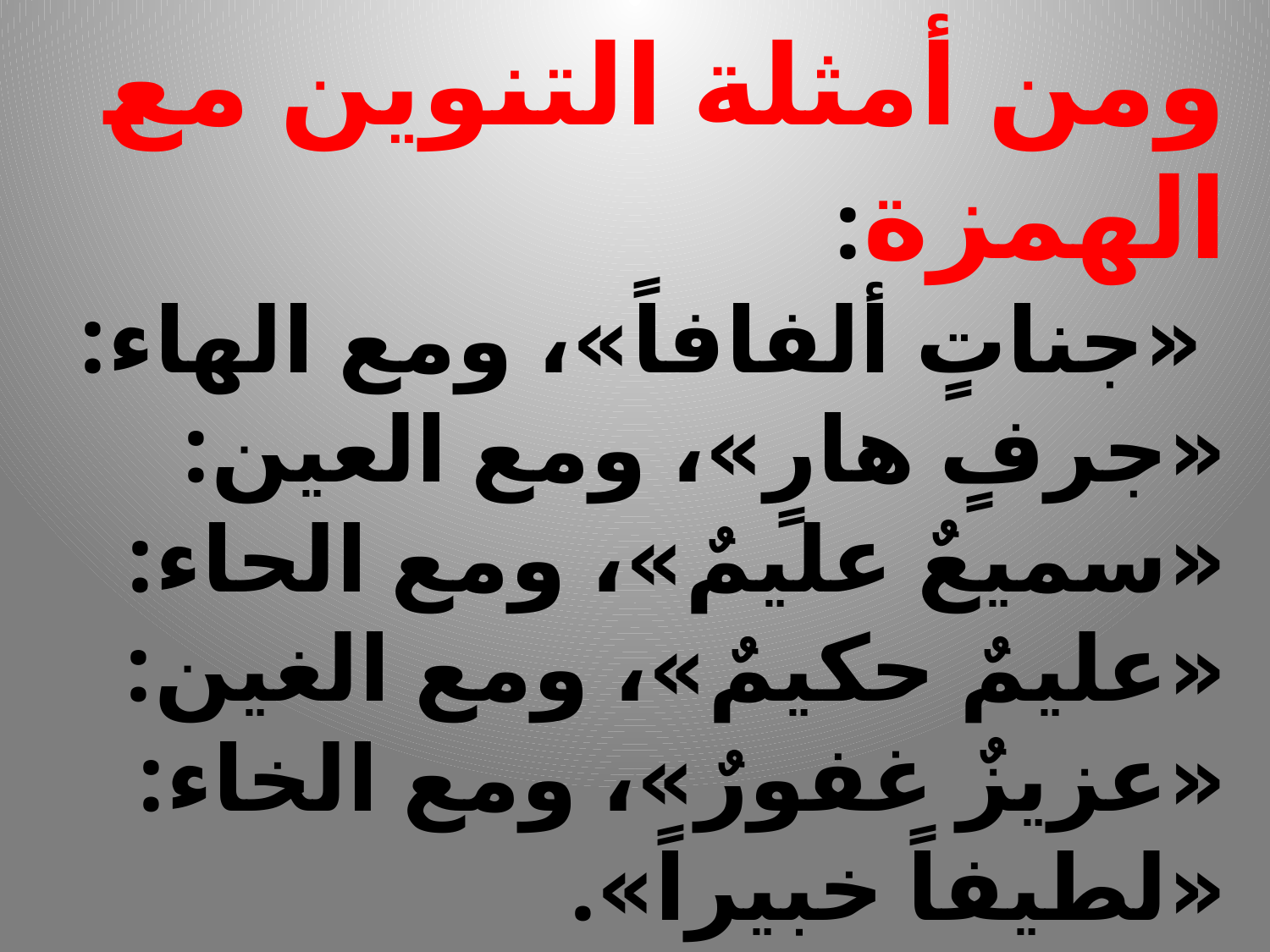

# ومن أمثلة التنوين مع الهمزة: «جناتٍ ألفافاً»، ومع الهاء: «جرفٍ هارٍ»، ومع العين: «سميعٌ عليمٌ»، ومع الحاء: «عليمٌ حكيمٌ»، ومع الغين: «عزيزٌ غفورٌ»، ومع الخاء: «لطيفاً خبيراً».